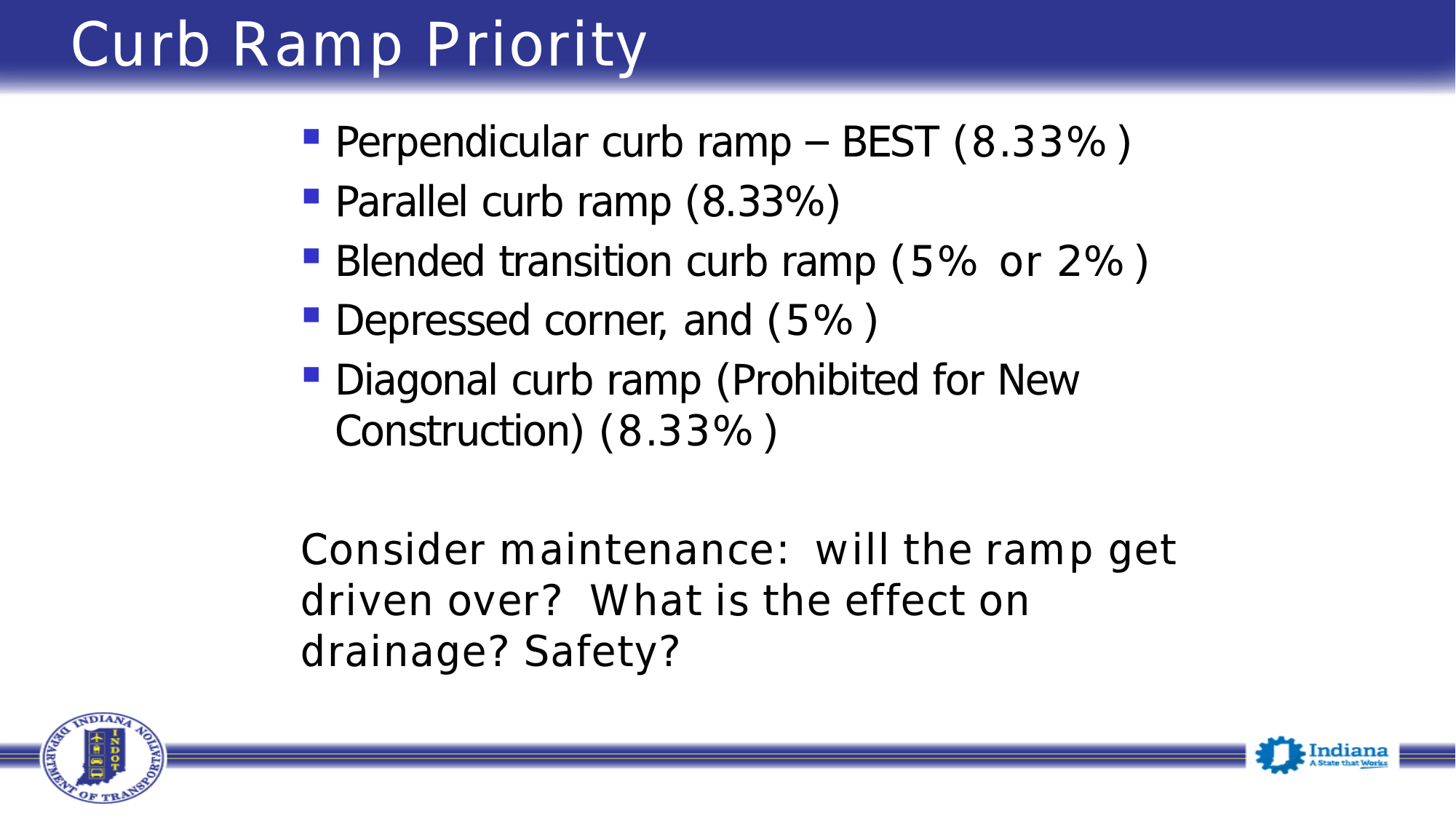

# Curb Ramp Priority
Perpendicular curb ramp – BEST (8.33%)
Parallel curb ramp (8.33%)
Blended transition curb ramp (5% or 2%)
Depressed corner, and (5%)
Diagonal curb ramp (Prohibited for New Construction) (8.33%)

Consider maintenance:  will the ramp get driven over?  What is the effect on drainage? Safety?